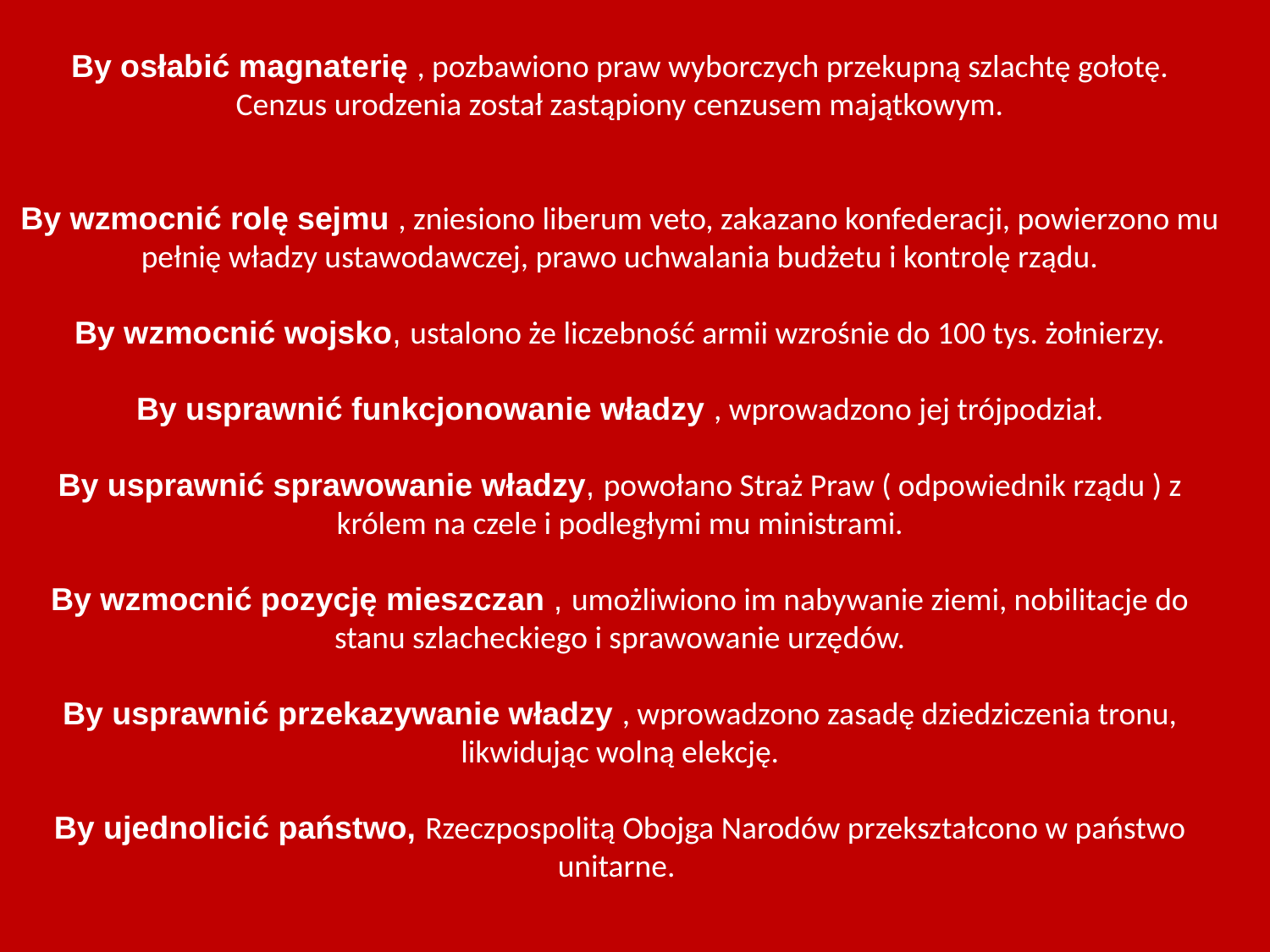

By osłabić magnaterię , pozbawiono praw wyborczych przekupną szlachtę gołotę.
Cenzus urodzenia został zastąpiony cenzusem majątkowym.

By wzmocnić rolę sejmu , zniesiono liberum veto, zakazano konfederacji, powierzono mu pełnię władzy ustawodawczej, prawo uchwalania budżetu i kontrolę rządu.

By wzmocnić wojsko, ustalono że liczebność armii wzrośnie do 100 tys. żołnierzy.

By usprawnić funkcjonowanie władzy , wprowadzono jej trójpodział.

By usprawnić sprawowanie władzy, powołano Straż Praw ( odpowiednik rządu ) z królem na czele i podległymi mu ministrami.

By wzmocnić pozycję mieszczan , umożliwiono im nabywanie ziemi, nobilitacje do stanu szlacheckiego i sprawowanie urzędów.

By usprawnić przekazywanie władzy , wprowadzono zasadę dziedziczenia tronu, likwidując wolną elekcję.

By ujednolicić państwo, Rzeczpospolitą Obojga Narodów przekształcono w państwo unitarne.